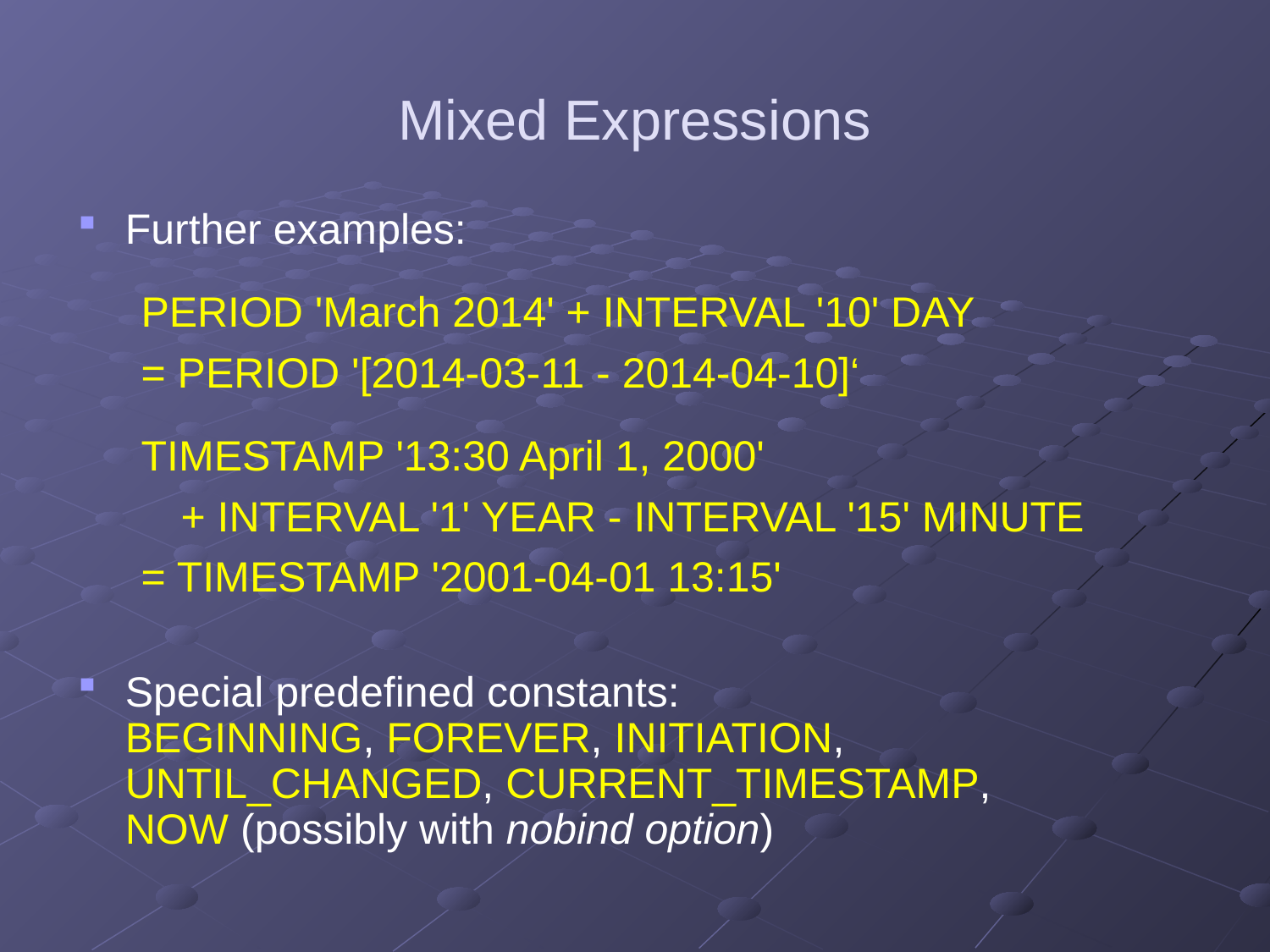

# Mixed Expressions
Further examples:
PERIOD 'March 2014' + INTERVAL '10' DAY
= PERIOD '[2014-03-11 - 2014-04-10]‘
TIMESTAMP '13:30 April 1, 2000'
	+ INTERVAL '1' YEAR - INTERVAL '15' MINUTE
= TIMESTAMP '2001-04-01 13:15'

Special predefined constants:
BEGINNING, FOREVER, INITIATION, UNTIL_CHANGED, CURRENT_TIMESTAMP,
NOW (possibly with nobind option)